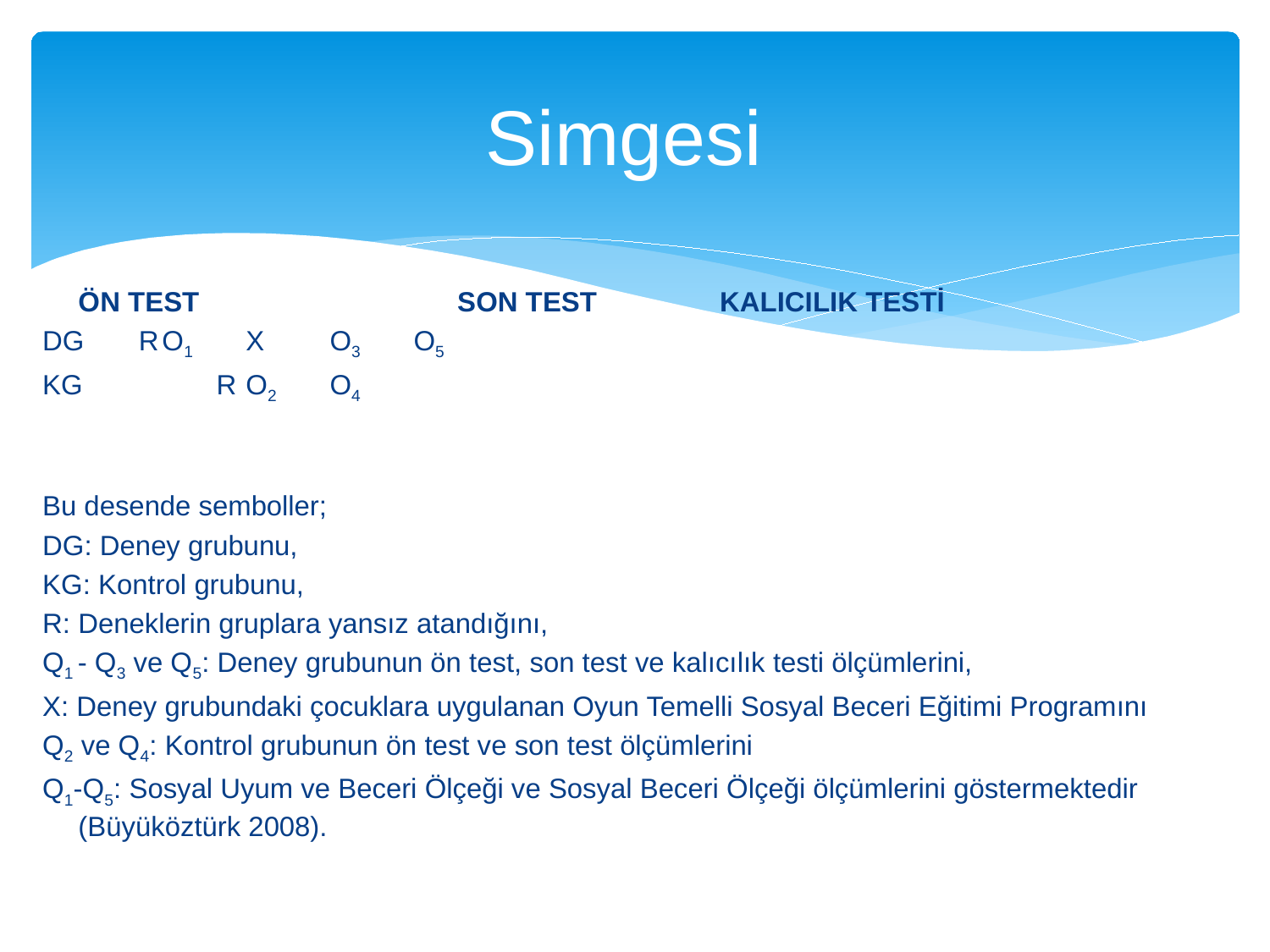

# Simgesi
 		ÖN TEST	                           SON TEST		       KALICILIK TESTİ
DG       R	O1	X		O3			O5
KG	       R	O2			O4

Bu desende semboller;
DG: Deney grubunu,
KG: Kontrol grubunu,
R: Deneklerin gruplara yansız atandığını,
Q1 - Q3 ve Q5: Deney grubunun ön test, son test ve kalıcılık testi ölçümlerini,
X: Deney grubundaki çocuklara uygulanan Oyun Temelli Sosyal Beceri Eğitimi Programını
Q2 ve Q4: Kontrol grubunun ön test ve son test ölçümlerini
Q1-Q5: Sosyal Uyum ve Beceri Ölçeği ve Sosyal Beceri Ölçeği ölçümlerini göstermektedir (Büyüköztürk 2008).